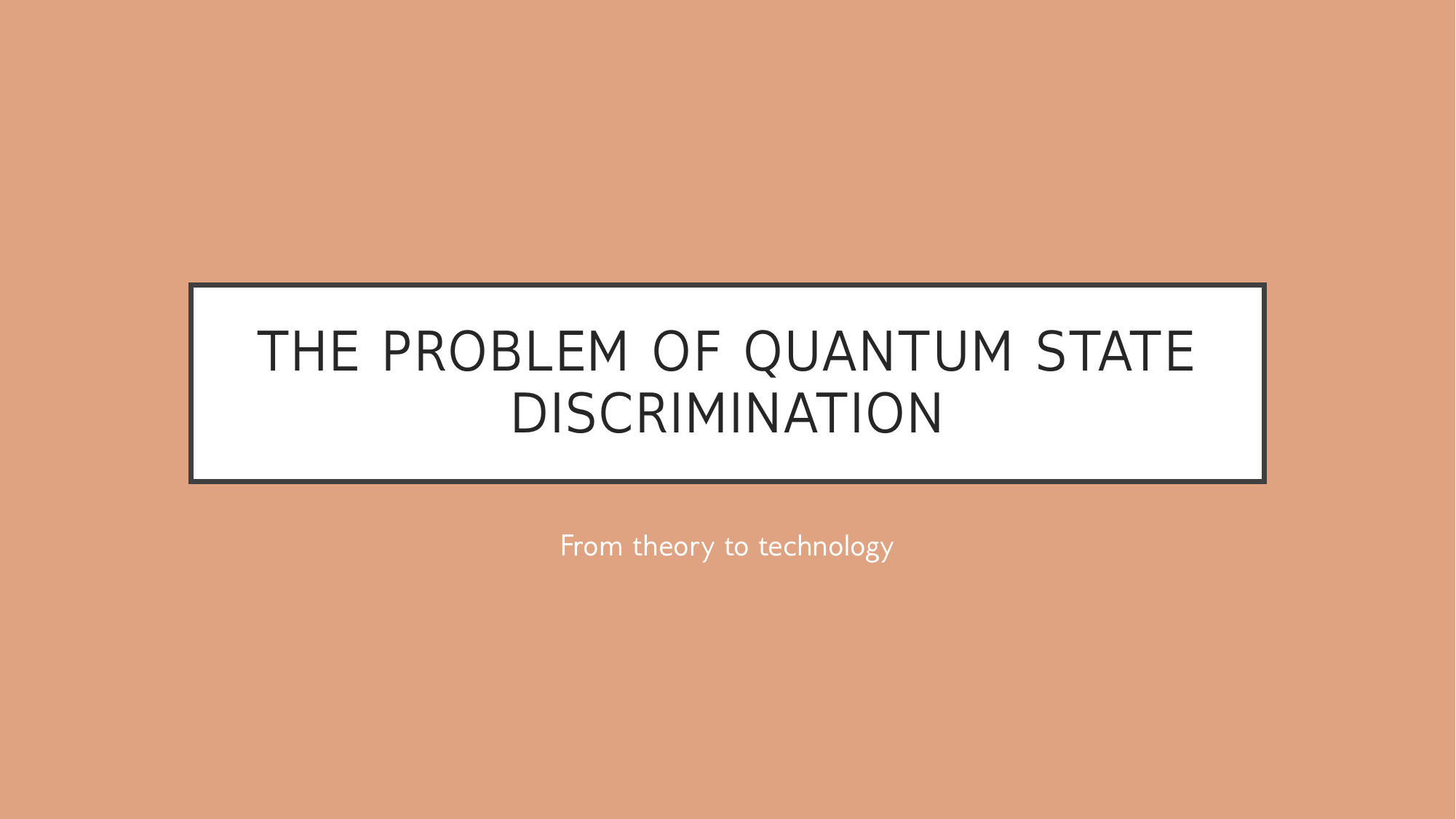

# The problem of quantum state discrimination
From theory to technology